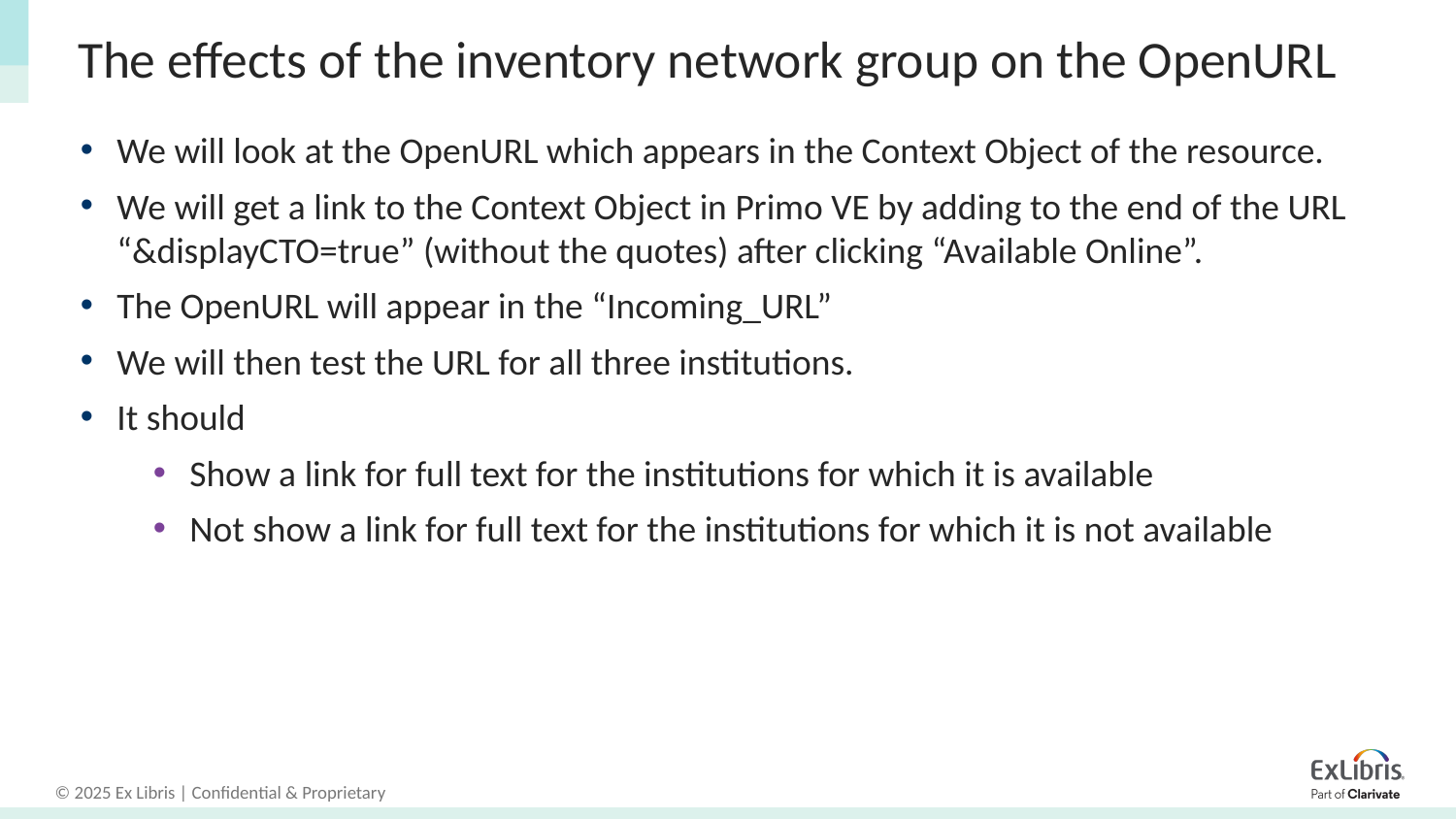

# The effects of the inventory network group on the OpenURL
We will look at the OpenURL which appears in the Context Object of the resource.
We will get a link to the Context Object in Primo VE by adding to the end of the URL “&displayCTO=true” (without the quotes) after clicking “Available Online”.
The OpenURL will appear in the “Incoming_URL”
We will then test the URL for all three institutions.
It should
Show a link for full text for the institutions for which it is available
Not show a link for full text for the institutions for which it is not available